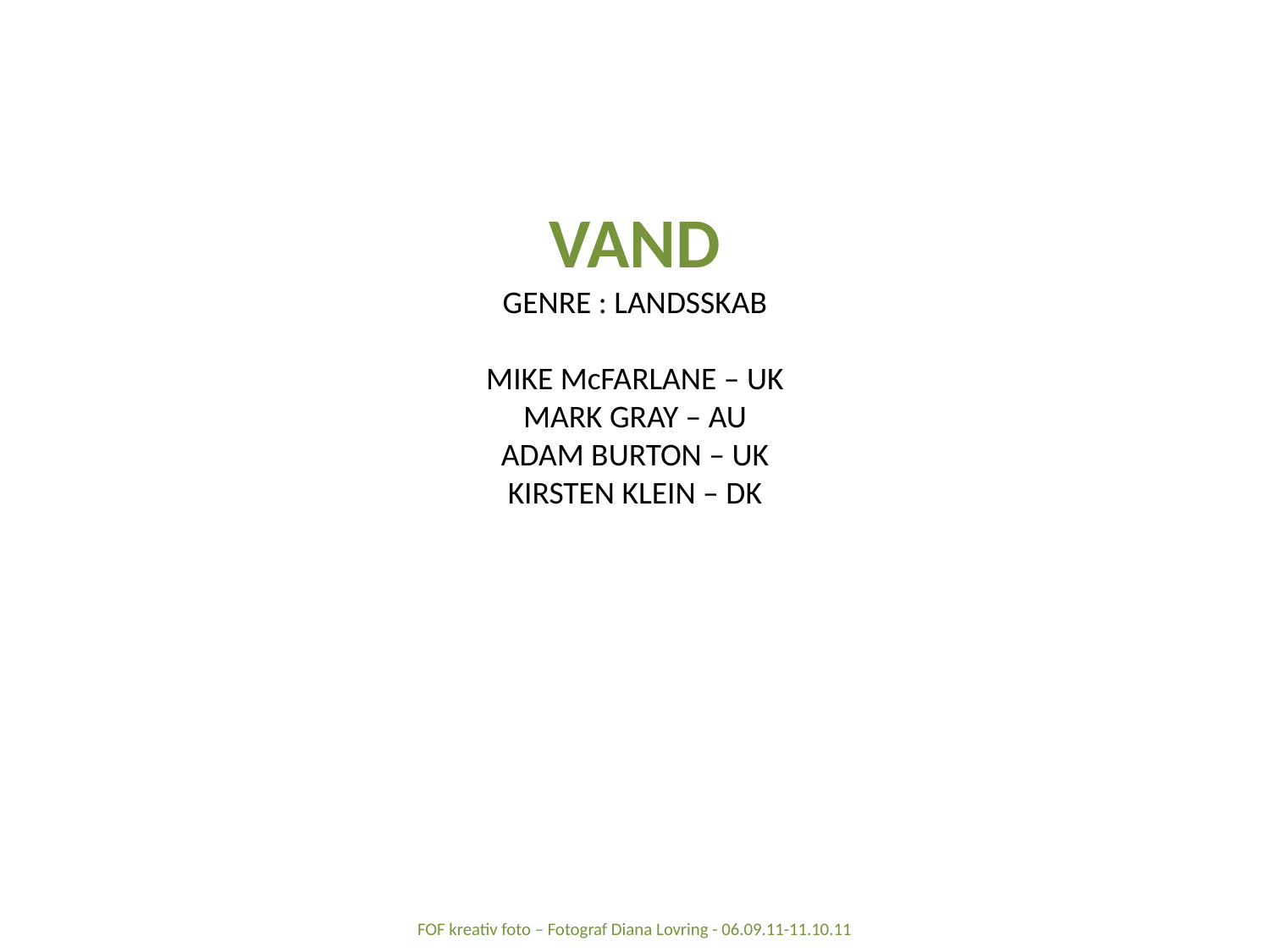

VAND
GENRE : LANDSSKAB

MIKE McFARLANE – UK
MARK GRAY – AU
ADAM BURTON – UK
KIRSTEN KLEIN – DK

FOF kreativ foto – Fotograf Diana Lovring - 06.09.11-11.10.11